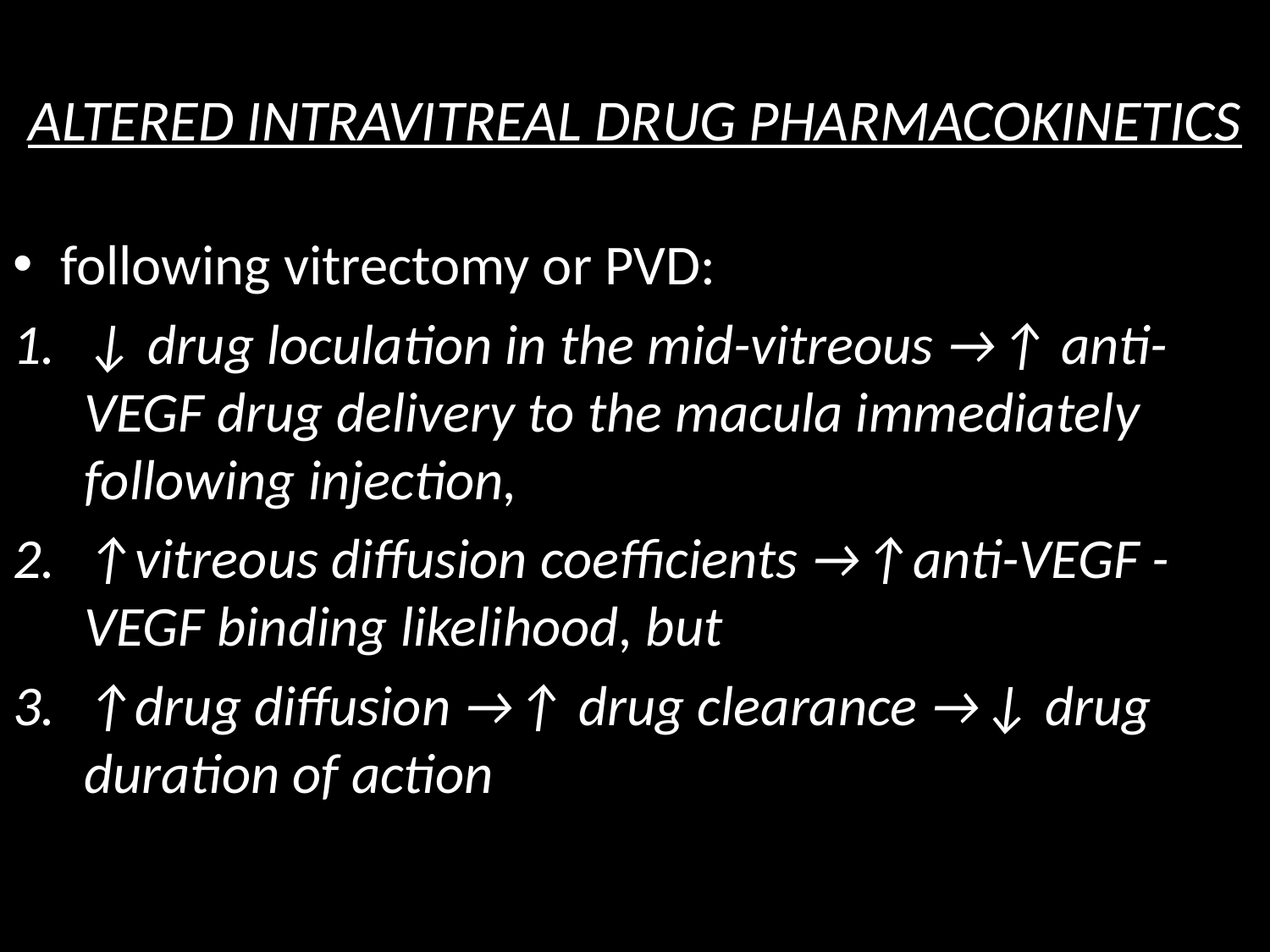

# ALTERED INTRAVITREAL DRUG PHARMACOKINETICS
following vitrectomy or PVD:
↓ drug loculation in the mid-vitreous →↑ anti-VEGF drug delivery to the macula immediately following injection,
↑vitreous diffusion coefficients →↑anti-VEGF - VEGF binding likelihood, but
↑drug diffusion →↑ drug clearance →↓ drug duration of action